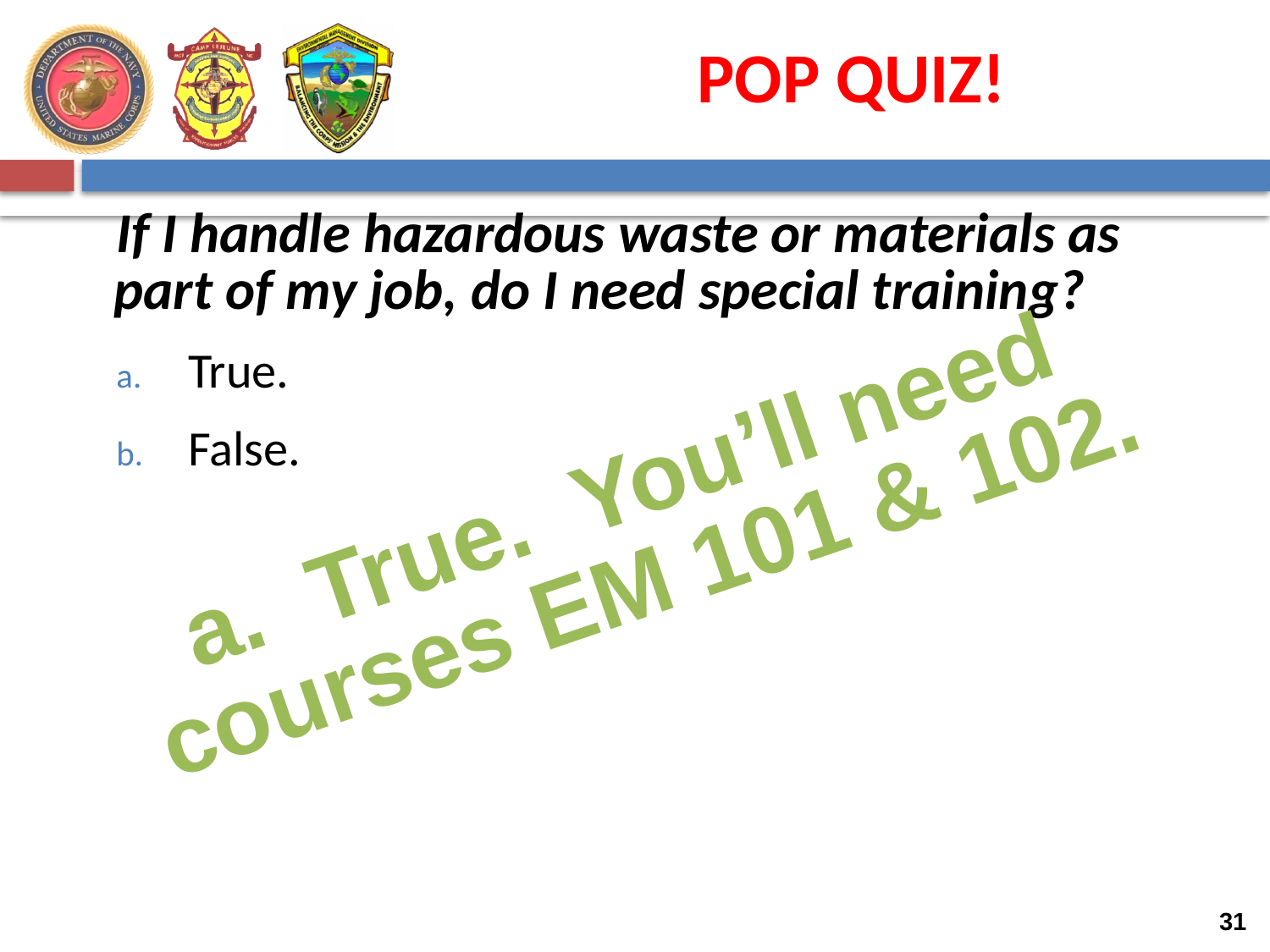

# POP QUIZ!
If I handle hazardous waste or materials as part of my job, do I need special training?
True.
False.

a.  True.  You’ll need
courses EM 101 & 102.
31